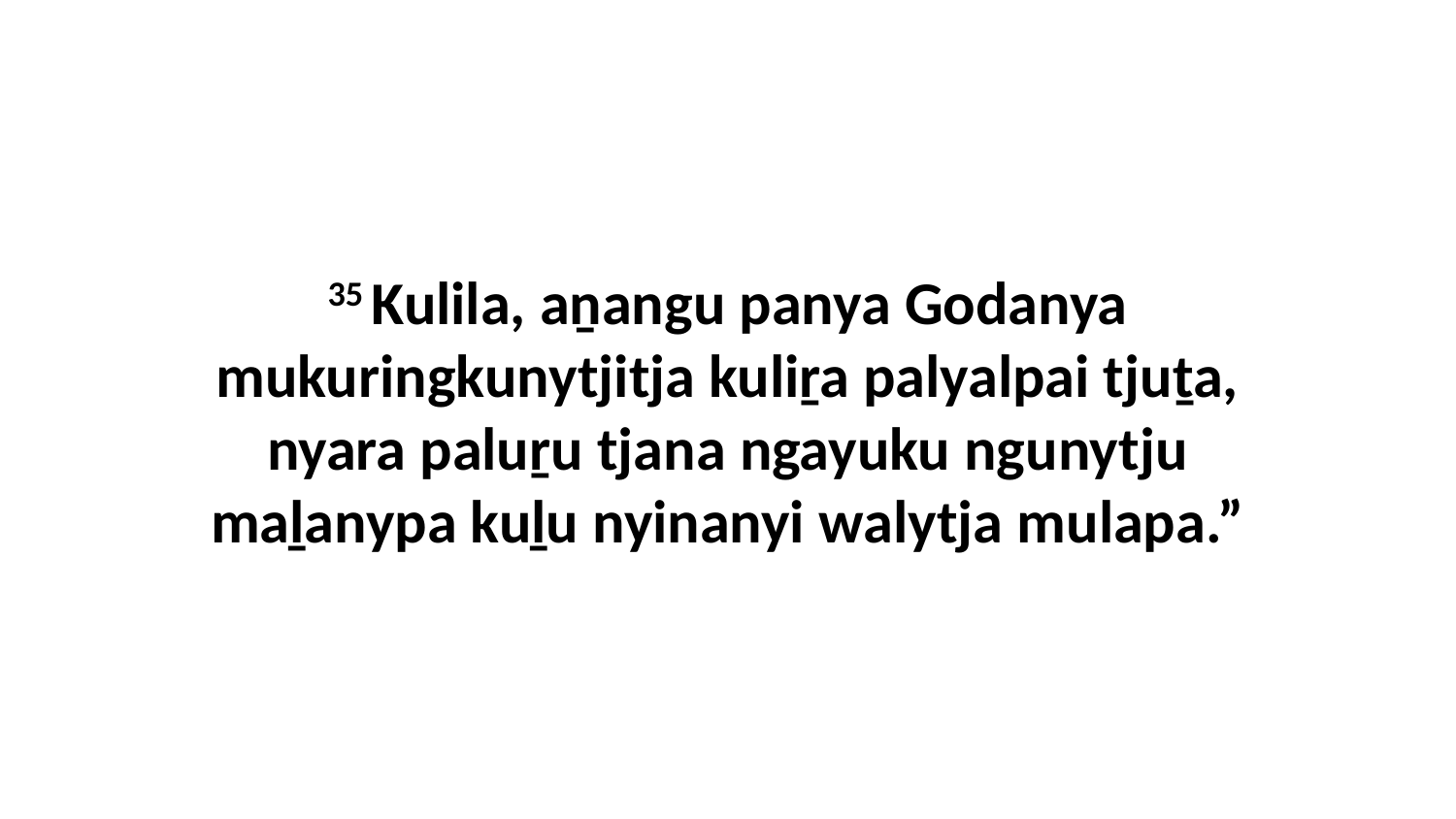

35 Kulila, aṉangu panya Godanya mukuringkunytjitja kuliṟa palyalpai tjuṯa, nyara paluṟu tjana ngayuku ngunytju maḻanypa kuḻu nyinanyi walytja mulapa.”